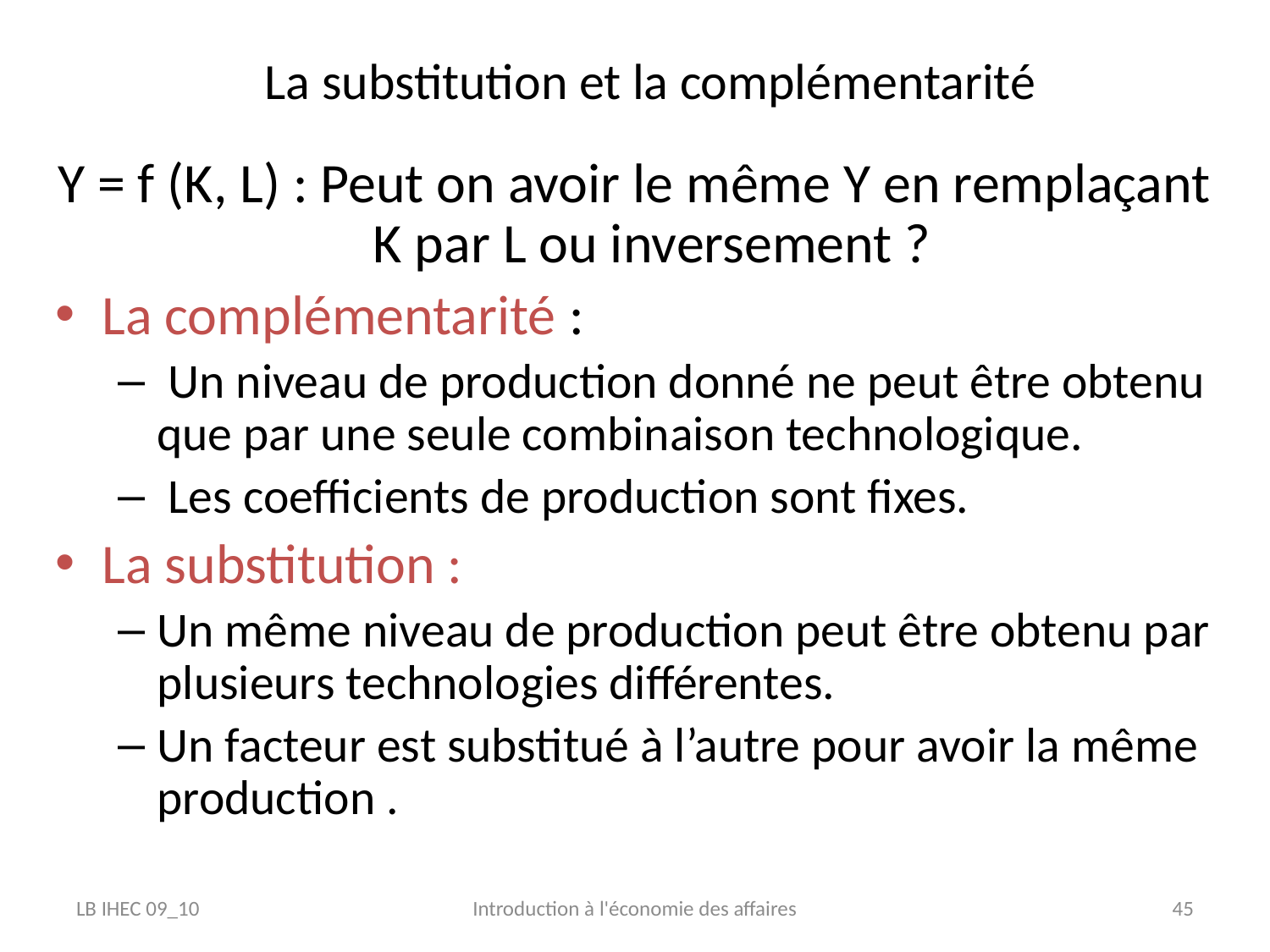

# La substitution et la complémentarité
Y = f (K, L) : Peut on avoir le même Y en remplaçant K par L ou inversement ?
La complémentarité :
 Un niveau de production donné ne peut être obtenu que par une seule combinaison technologique.
 Les coefficients de production sont fixes.
La substitution :
Un même niveau de production peut être obtenu par plusieurs technologies différentes.
Un facteur est substitué à l’autre pour avoir la même production .
LB IHEC 09_10
Introduction à l'économie des affaires
45